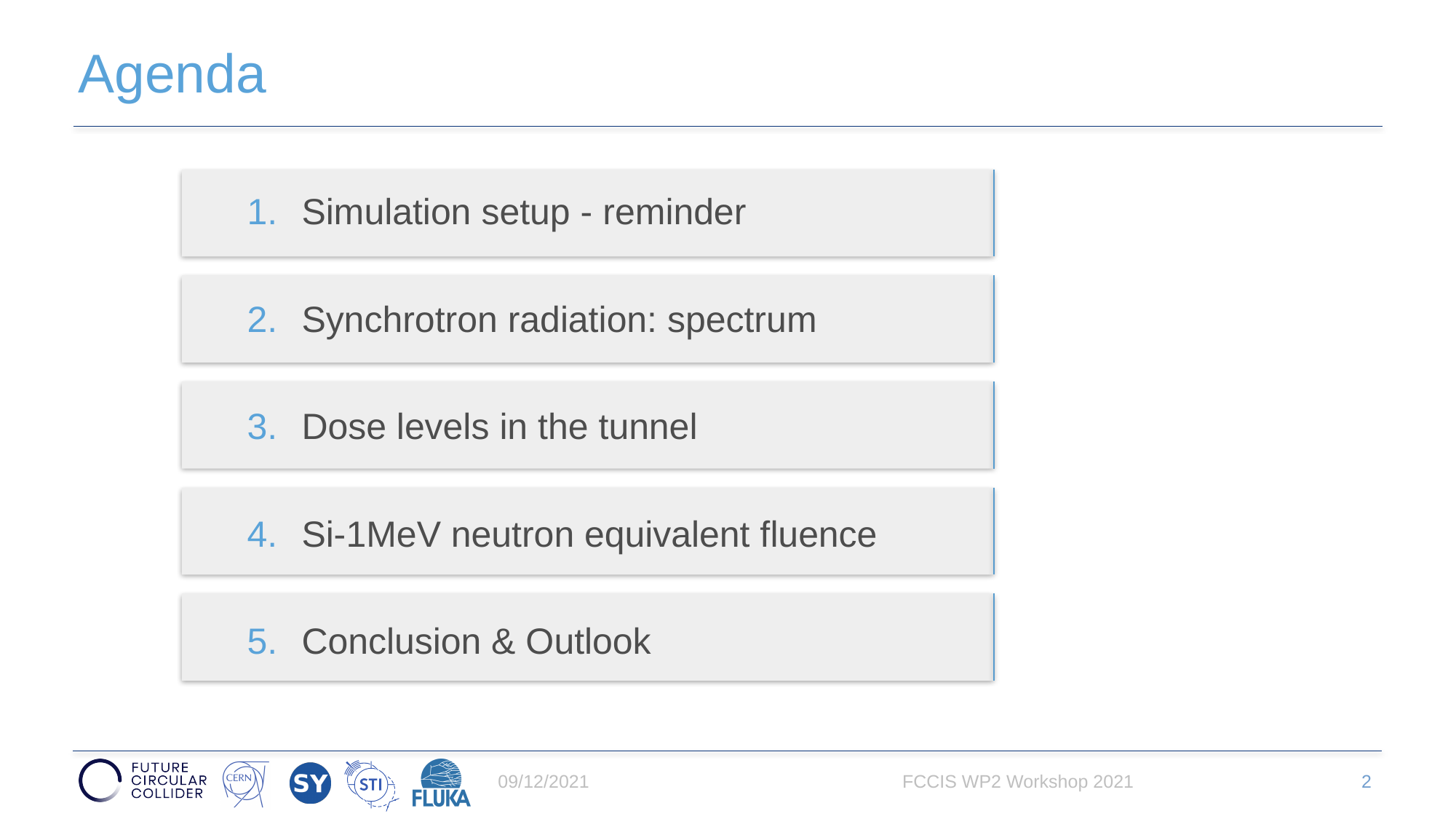

# Agenda

Simulation setup - reminder
Synchrotron radiation: spectrum
Dose levels in the tunnel
Si-1MeV neutron equivalent fluence
Conclusion & Outlook

09/12/2021
2
FCCIS WP2 Workshop 2021